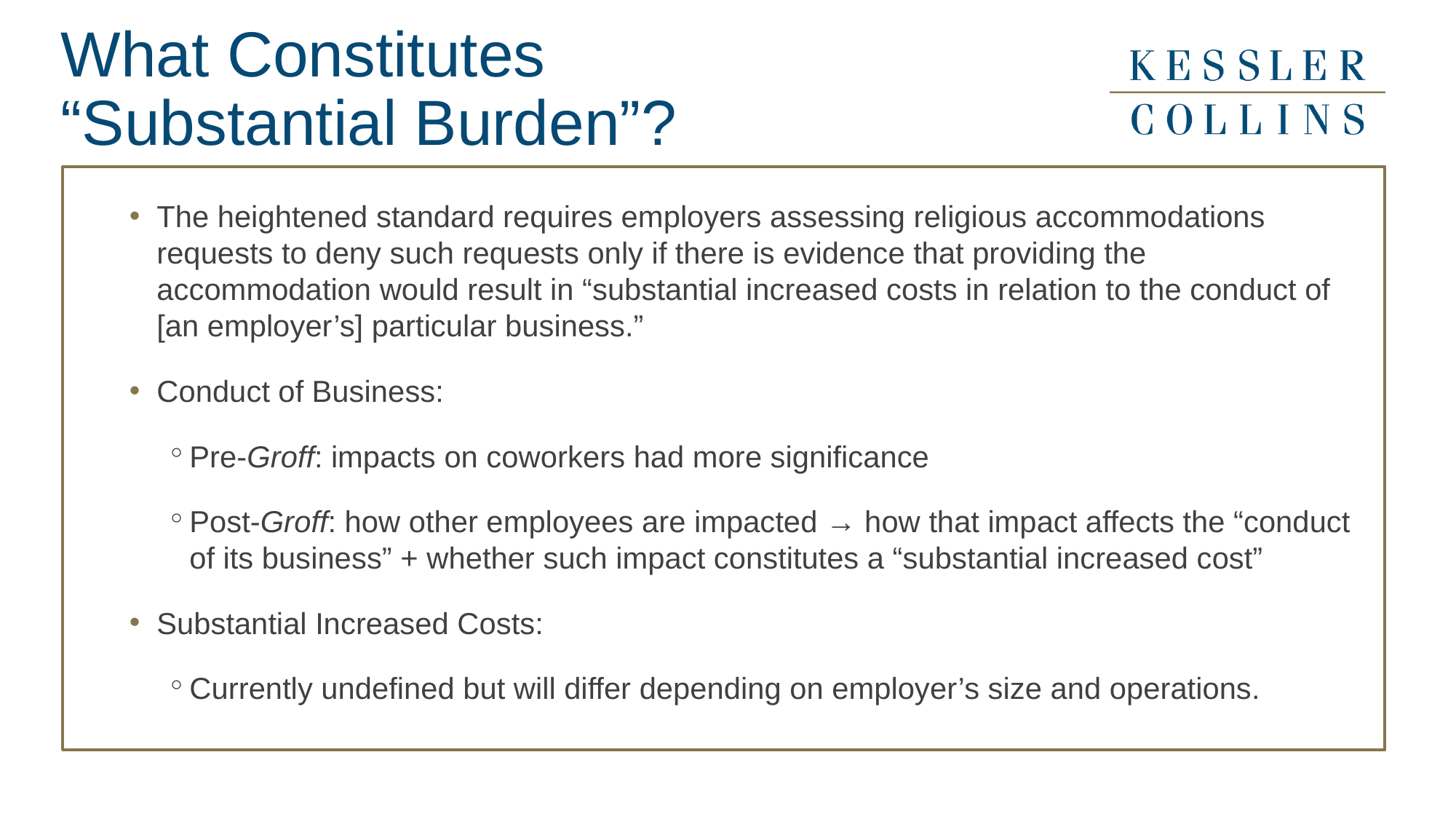

# What Constitutes “Substantial Burden”?
The heightened standard requires employers assessing religious accommodations requests to deny such requests only if there is evidence that providing the accommodation would result in “substantial increased costs in relation to the conduct of [an employer’s] particular business.”
Conduct of Business:
Pre-Groff: impacts on coworkers had more significance
Post-Groff: how other employees are impacted → how that impact affects the “conduct of its business” + whether such impact constitutes a “substantial increased cost”
Substantial Increased Costs:
Currently undefined but will differ depending on employer’s size and operations.